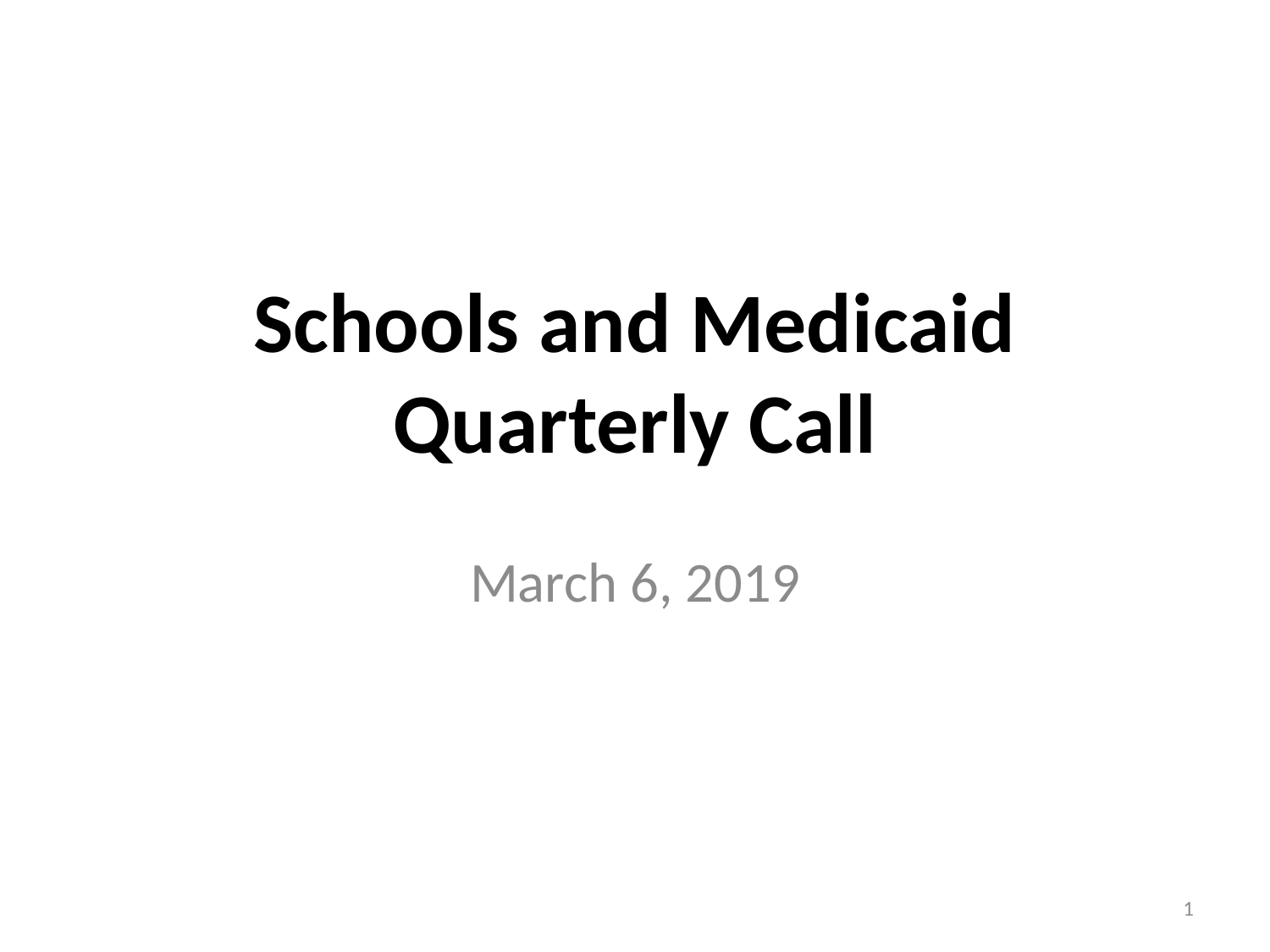

# Schools and Medicaid Quarterly Call
March 6, 2019
1